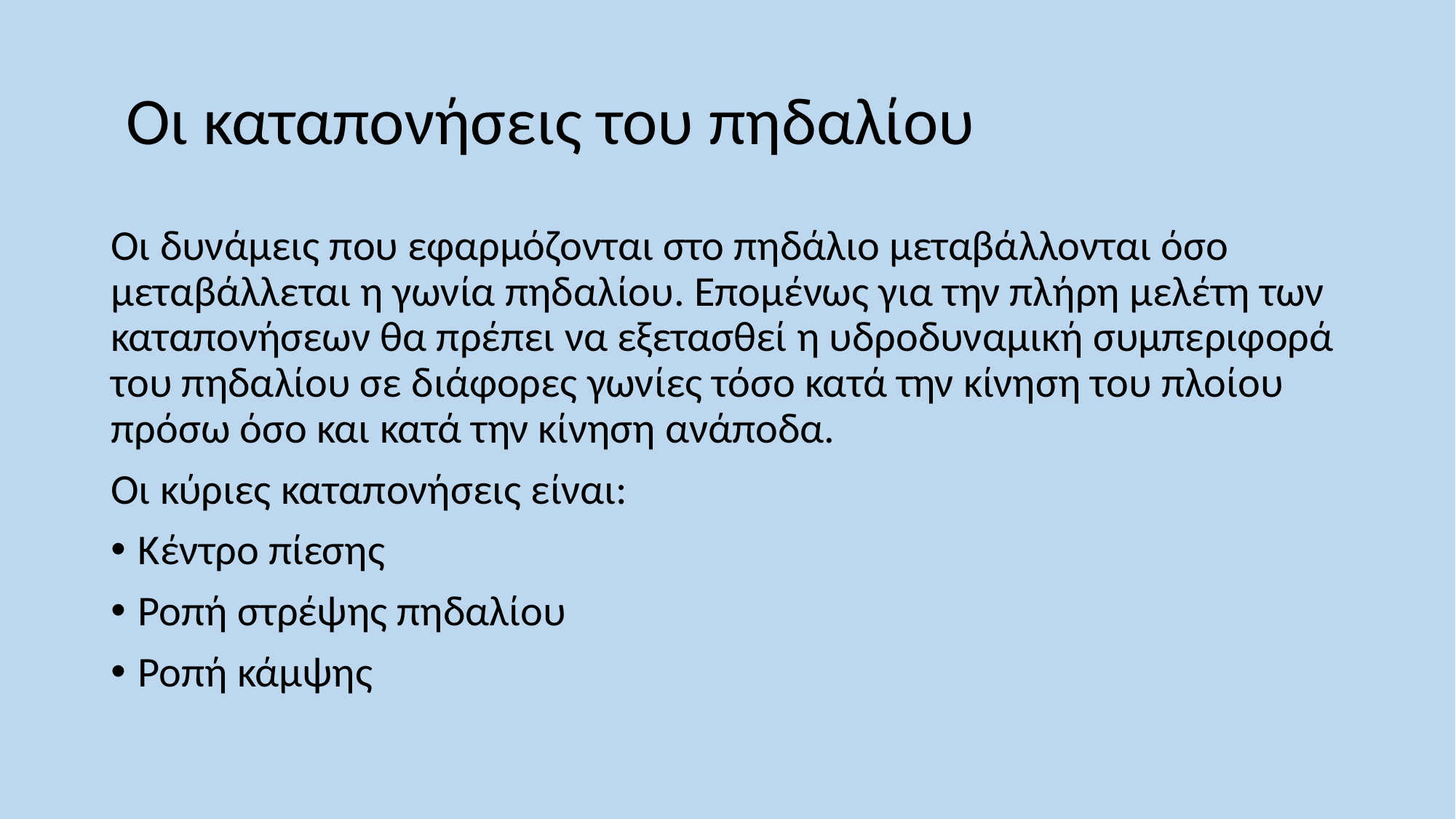

# Οι καταπονήσεις του πηδαλίου
Οι δυνάμεις που εφαρμόζονται στο πηδάλιο μεταβάλλονται όσο μεταβάλλεται η γωνία πηδαλίου. Επομένως για την πλήρη μελέτη των καταπονήσεων θα πρέπει να εξετασθεί η υδροδυναμική συμπεριφορά του πηδαλίου σε διάφορες γωνίες τόσο κατά την κίνηση του πλοίου πρόσω όσο και κατά την κίνηση ανάποδα.
Οι κύριες καταπονήσεις είναι:
Κέντρο πίεσης
Ροπή στρέψης πηδαλίου
Ροπή κάμψης